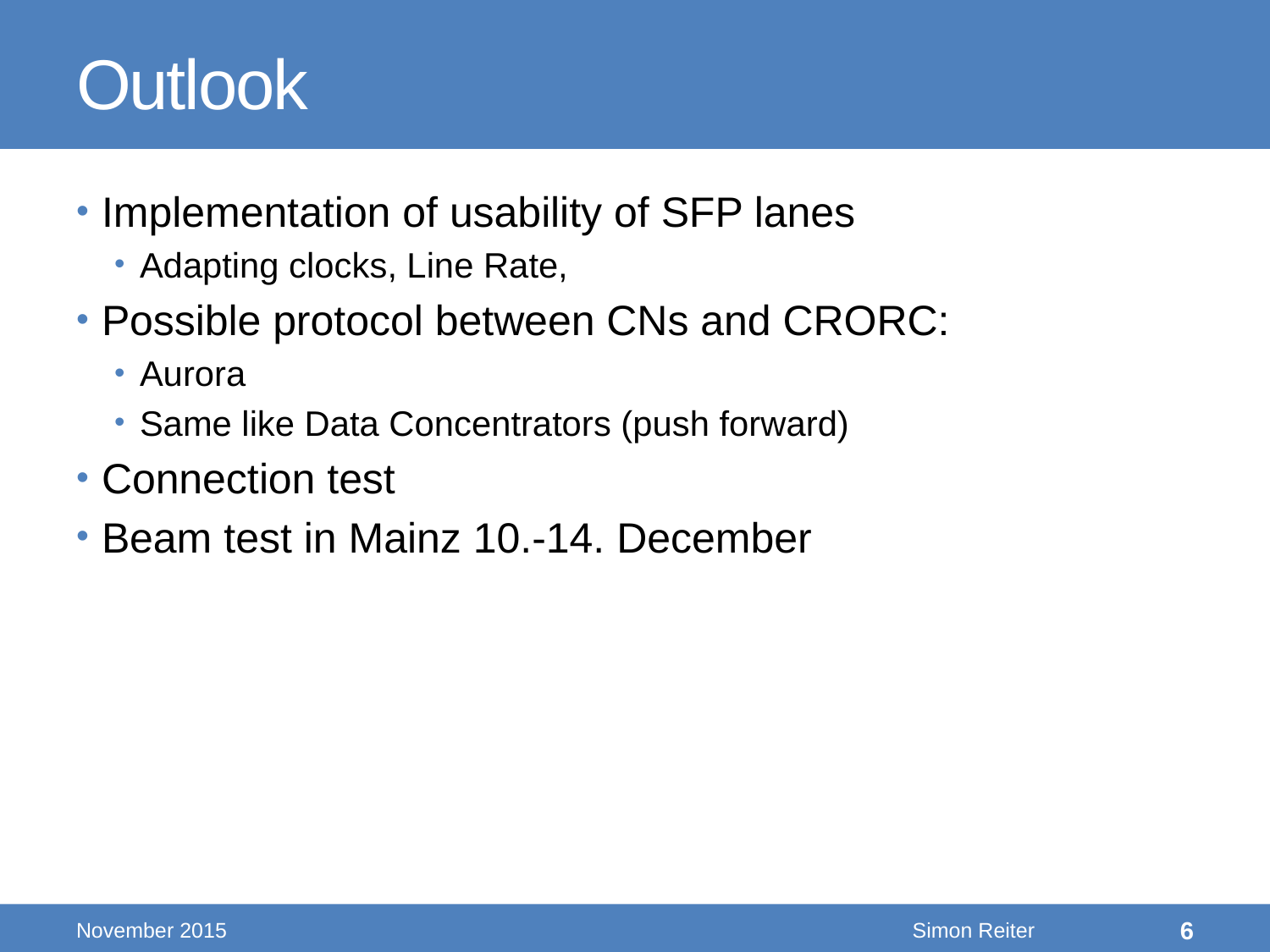

# Outlook
Implementation of usability of SFP lanes
Adapting clocks, Line Rate,
Possible protocol between CNs and CRORC:
Aurora
Same like Data Concentrators (push forward)
Connection test
Beam test in Mainz 10.-14. December
November 2015
Simon Reiter
6